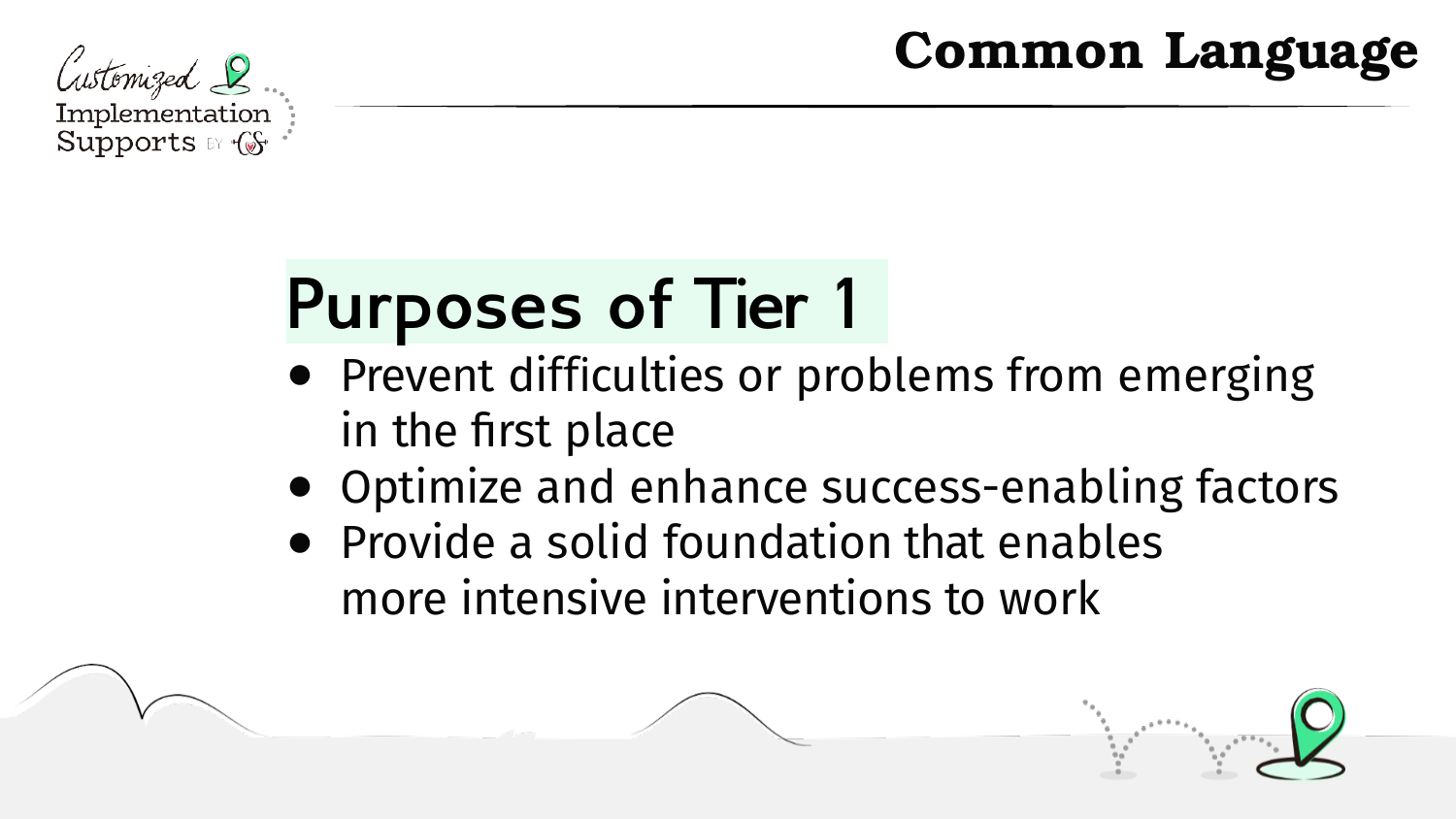

# 1 Common Language
Purposes of Tier 1
Prevent diﬃculties or problems from emerging in the ﬁrst place
Optimize and enhance success-enabling factors
Provide a solid foundation that enables more intensive interventions to work